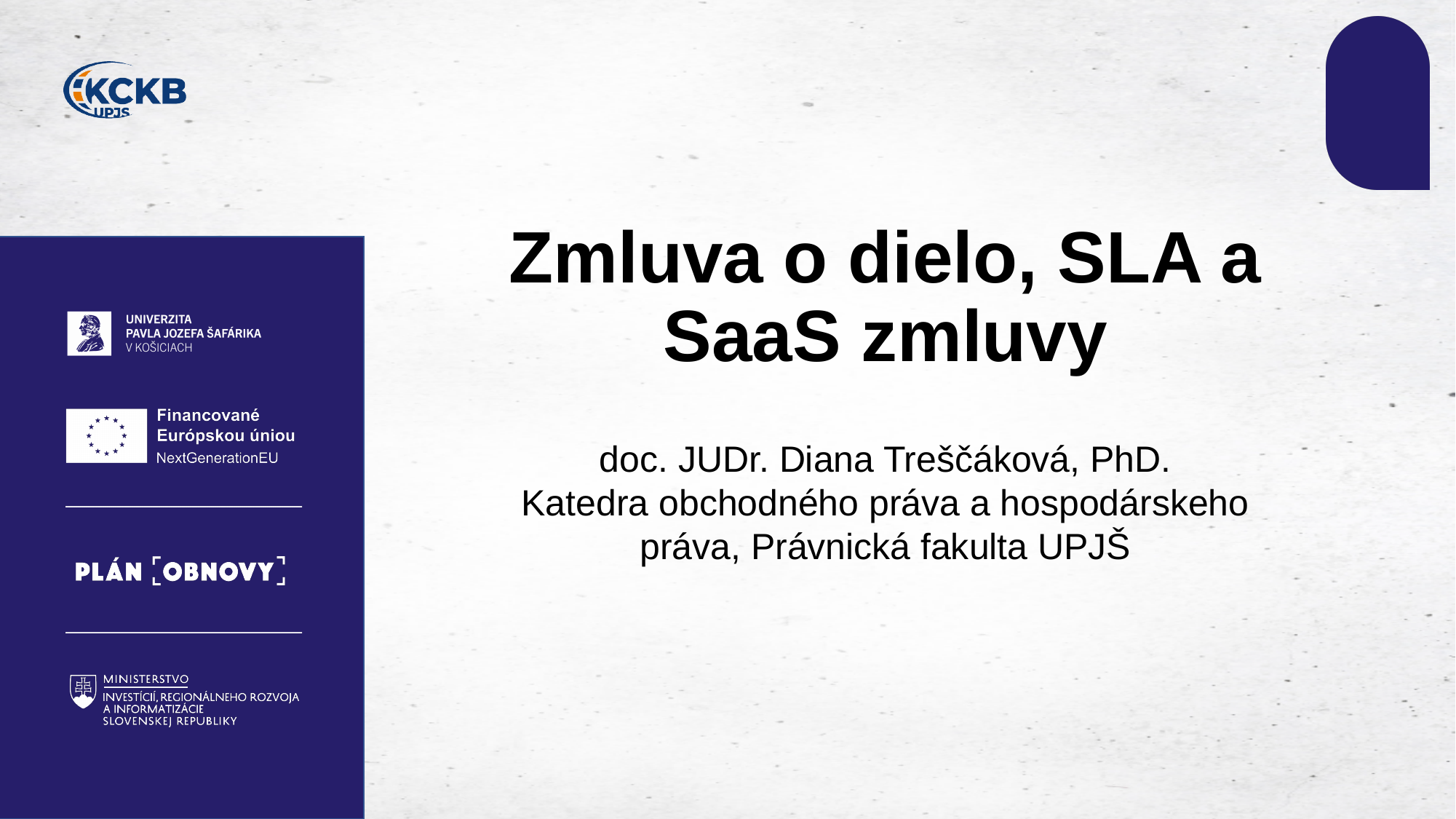

# Zmluva o dielo, SLA a SaaS zmluvy
doc. JUDr. Diana Treščáková, PhD.
Katedra obchodného práva a hospodárskeho práva, Právnická fakulta UPJŠ